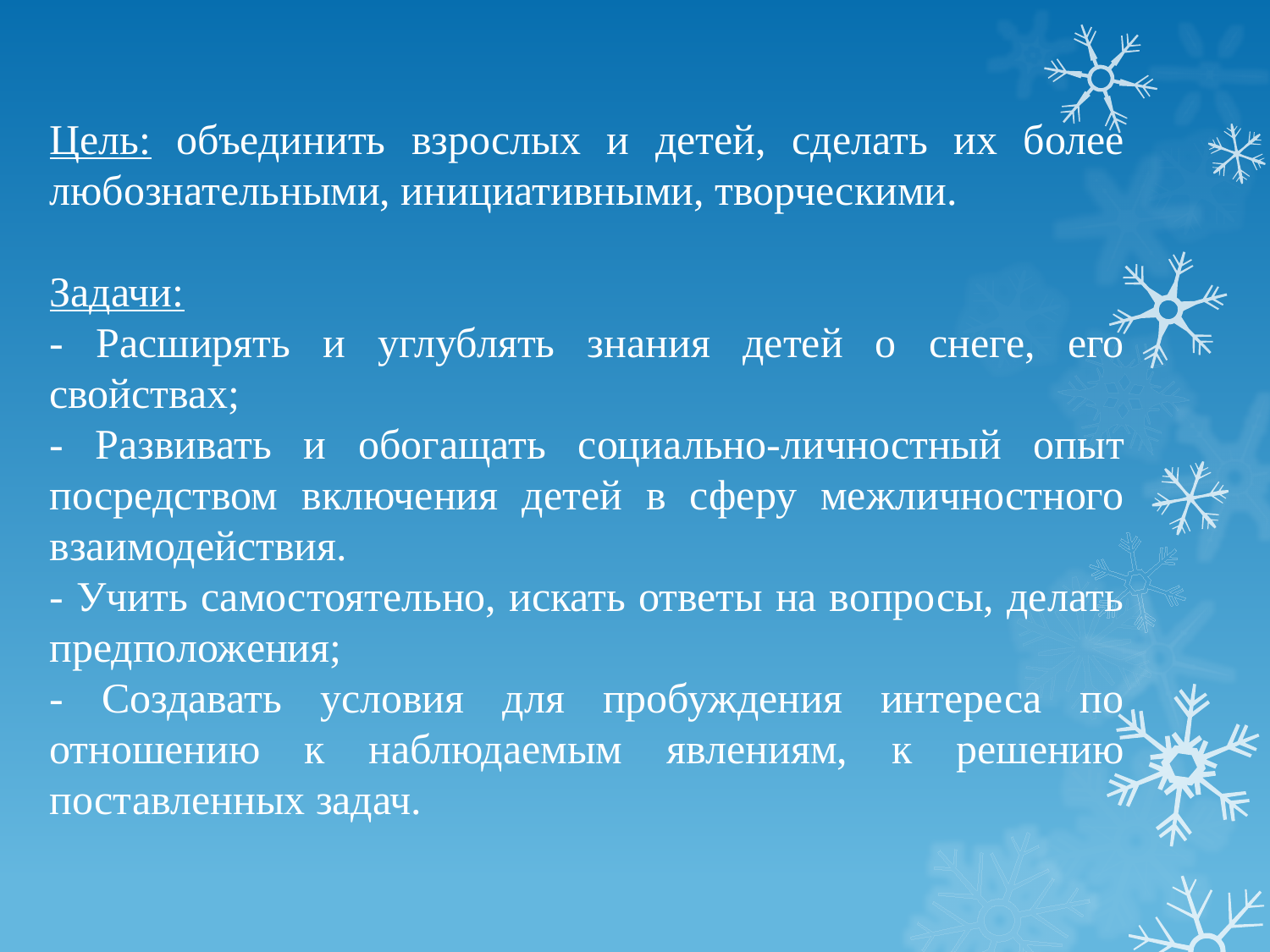

Цель: объединить взрослых и детей, сделать их более любознательными, инициативными, творческими.

Задачи:
- Расширять и углублять знания детей о снеге, его свойствах;
- Развивать и обогащать социально-личностный опыт посредством включения детей в сферу межличностного взаимодействия.
- Учить самостоятельно, искать ответы на вопросы, делать предположения;
- Создавать условия для пробуждения интереса по отношению к наблюдаемым явлениям, к решению поставленных задач.